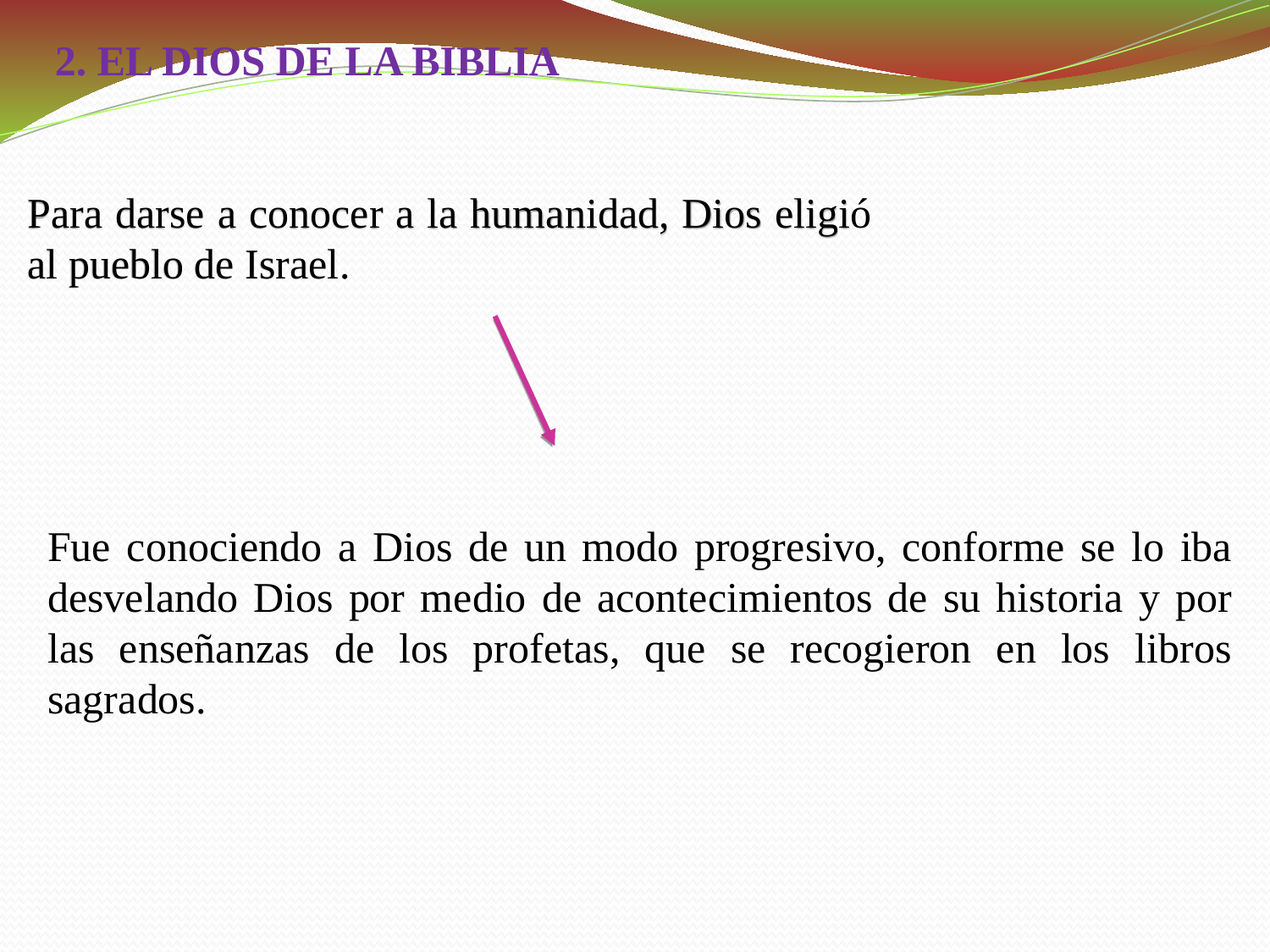

2. EL DIOS DE LA BIBLIA
Para darse a conocer a la humanidad, Dios eligió al pueblo de Israel.

Fue conociendo a Dios de un modo progresivo, conforme se lo iba desvelando Dios por medio de acontecimientos de su historia y por las enseñanzas de los profetas, que se recogieron en los libros sagrados.